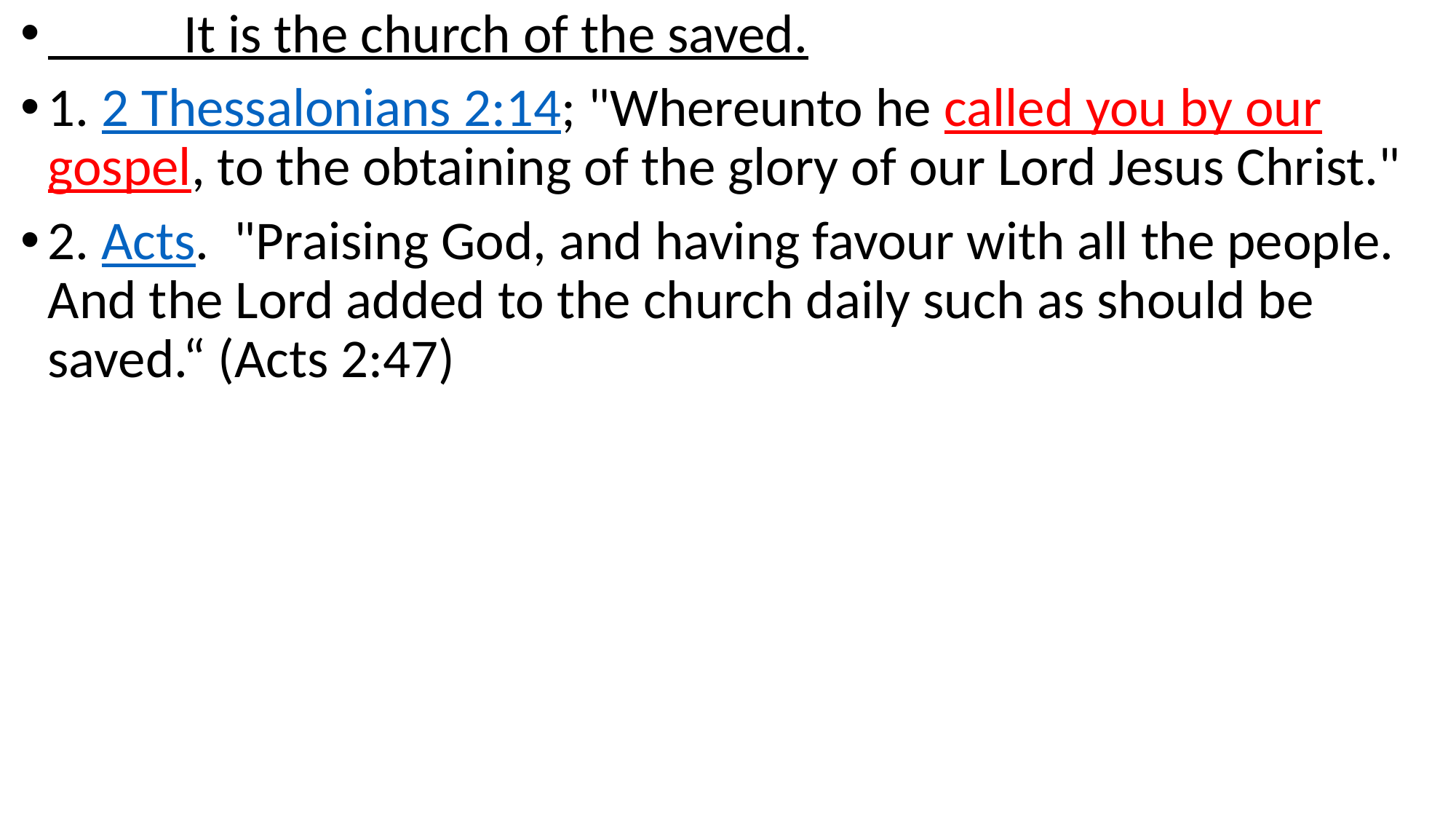

It is the church of the saved.
1. 2 Thessalonians 2:14; "Whereunto he called you by our gospel, to the obtaining of the glory of our Lord Jesus Christ."
2. Acts.  "Praising God, and having favour with all the people. And the Lord added to the church daily such as should be saved.“ (Acts 2:47)